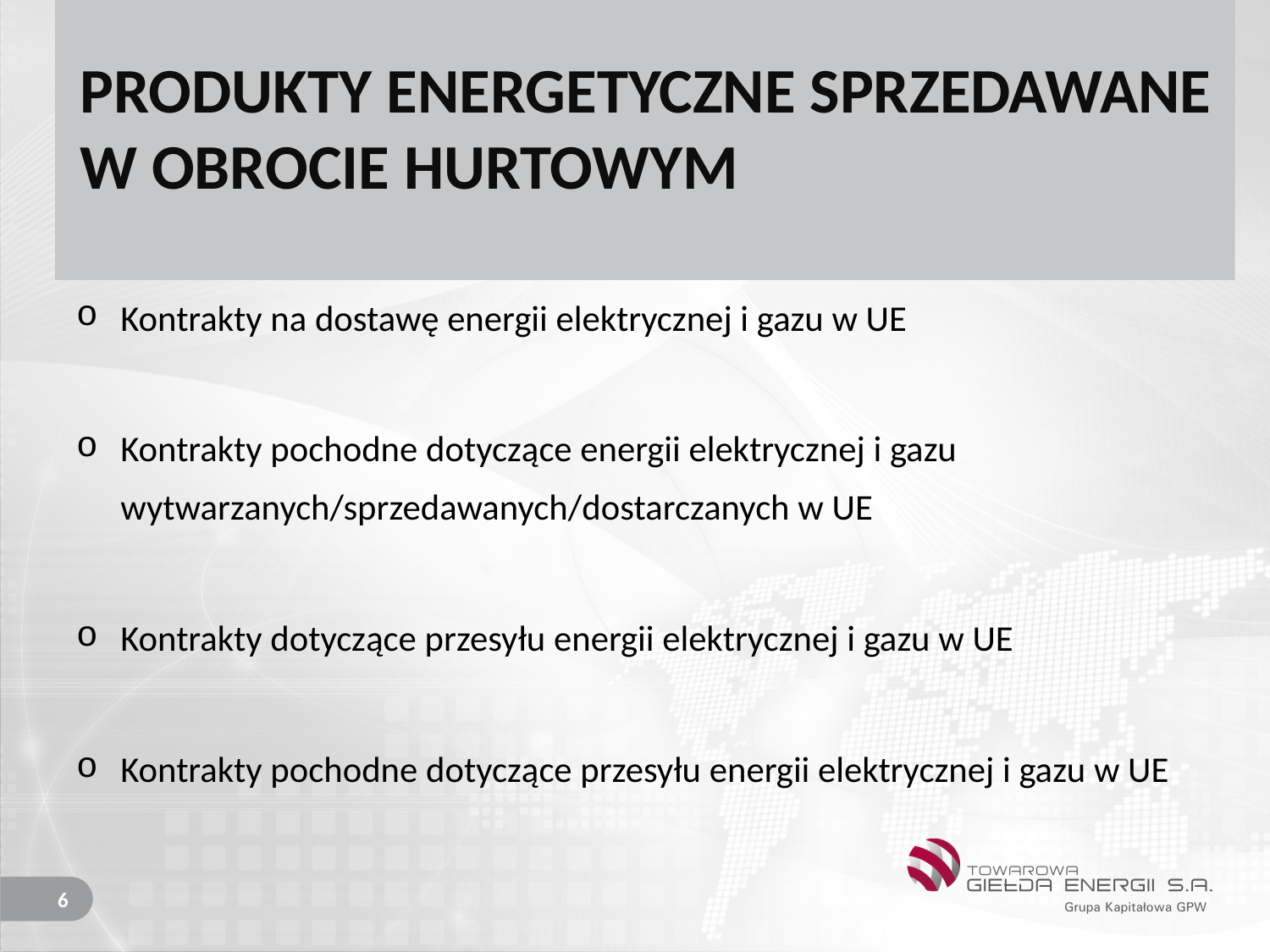

# PRODUKTY ENERGETYCZNE SPRZEDAWANE W OBROCIE HURTOWYM

Kontrakty na dostawę energii elektrycznej i gazu w UE

Kontrakty pochodne dotyczące energii elektrycznej i gazu wytwarzanych/sprzedawanych/dostarczanych w UE

Kontrakty dotyczące przesyłu energii elektrycznej i gazu w UE

Kontrakty pochodne dotyczące przesyłu energii elektrycznej i gazu w UE

6